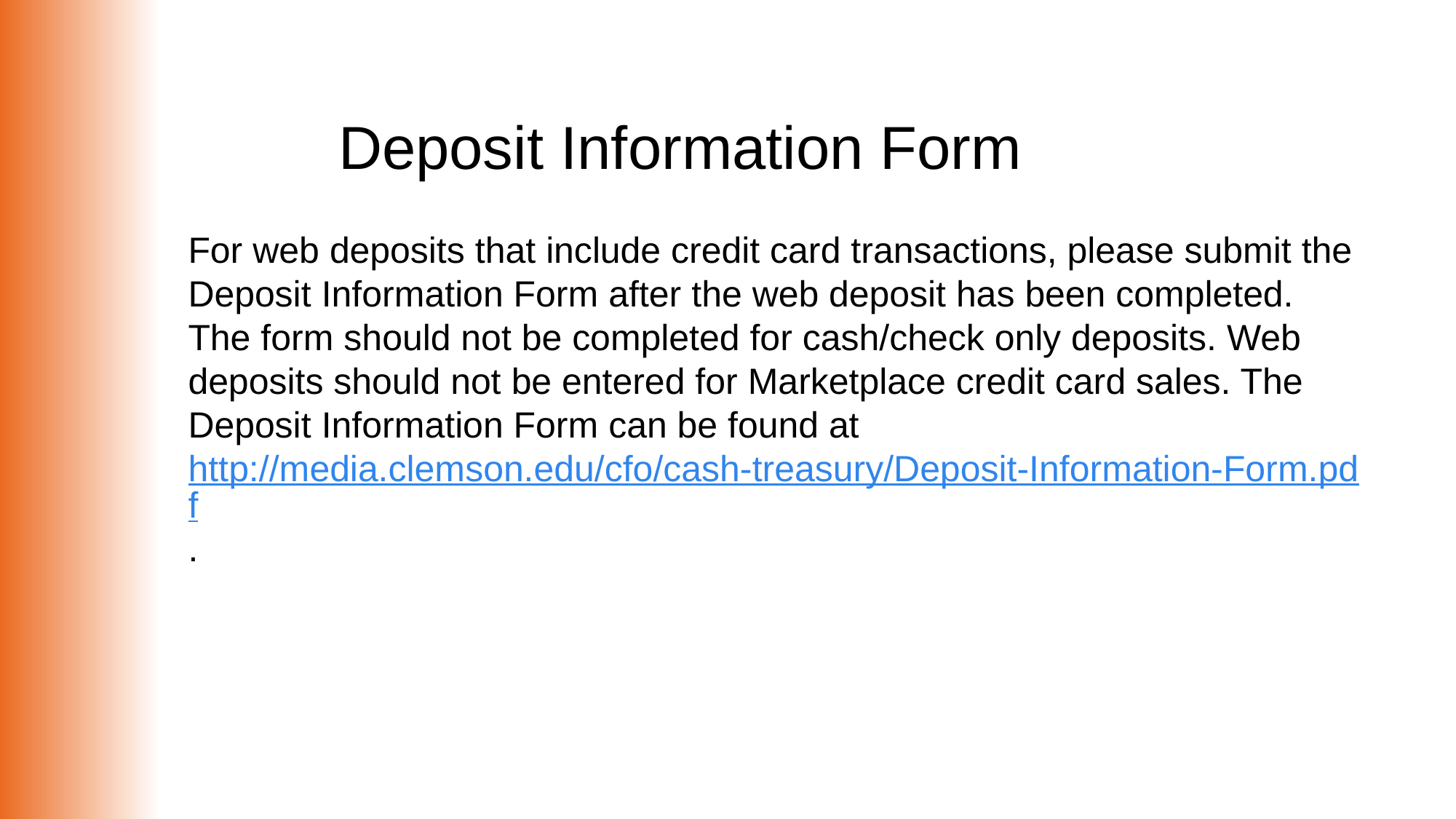

# Deposit Information Form
For web deposits that include credit card transactions, please submit the Deposit Information Form after the web deposit has been completed. The form should not be completed for cash/check only deposits. Web deposits should not be entered for Marketplace credit card sales. The Deposit Information Form can be found at http://media.clemson.edu/cfo/cash-treasury/Deposit-Information-Form.pdf.